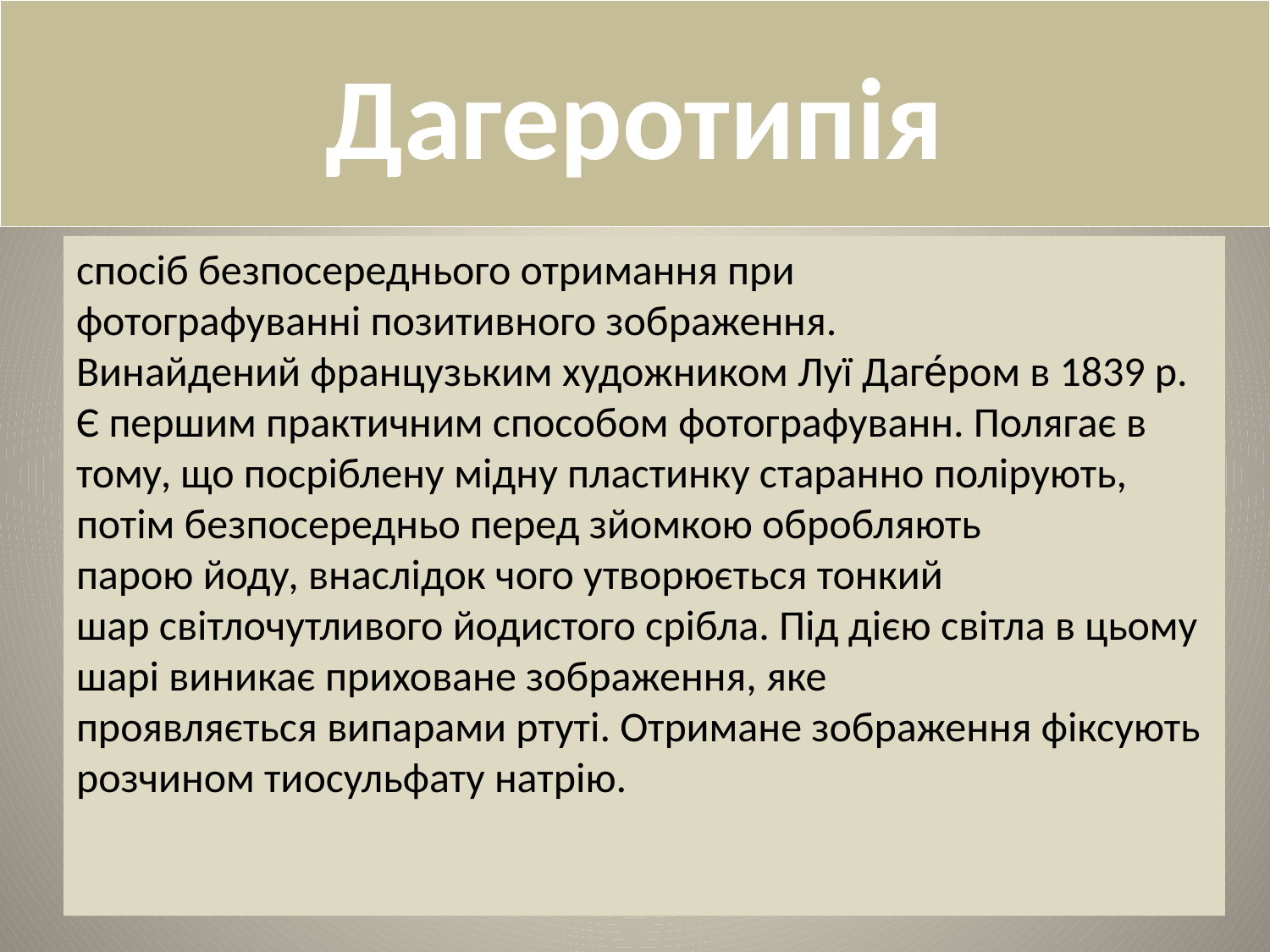

# Дагеротипія
спосіб безпосереднього отримання при фотографуванні позитивного зображення. Винайдений французьким художником Луї Даге́ром в 1839 р. Є першим практичним способом фотографуванн. Полягає в тому, що посріблену мідну пластинку старанно полірують, потім безпосередньо перед зйомкою обробляють парою йоду, внаслідок чого утворюється тонкий шар світлочутливого йодистого срібла. Під дією світла в цьому шарі виникає приховане зображення, яке проявляється випарами ртуті. Отримане зображення фіксують розчином тиосульфату натрію.